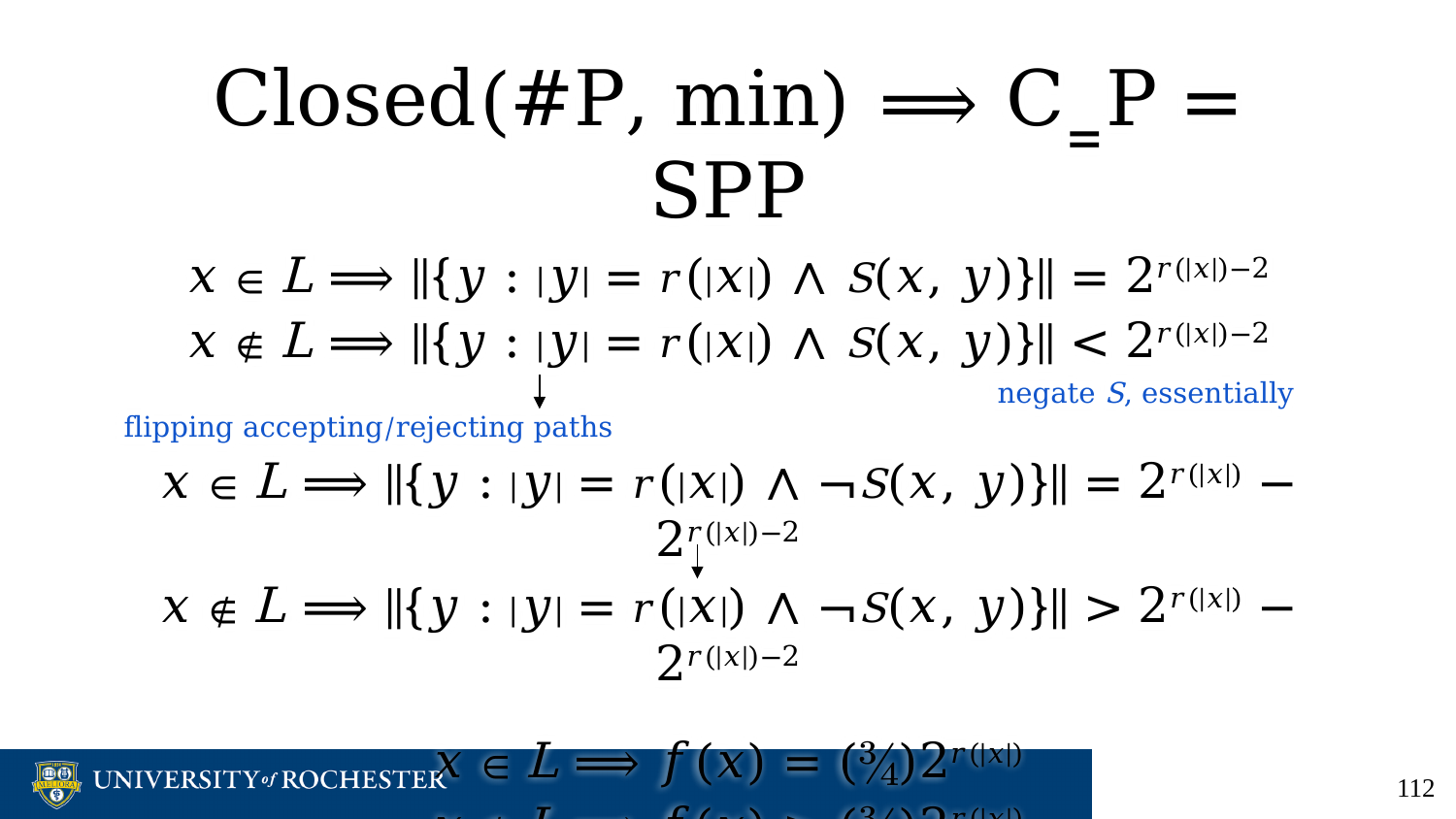

# Closed(#P, min) ⟹ C‗P = SPP
𝑥 ∈ L ⟹ ‖{𝑦 : |𝑦| = 𝑟(|𝑥|) ∧ S(𝑥, 𝑦)}‖ = 2𝑟(|𝑥|)−2
𝑥 ∉ L ⟹ ‖{𝑦 : |𝑦| = 𝑟(|𝑥|) ∧ S(𝑥, 𝑦)}‖ < 2𝑟(|𝑥|)−2
						negate S, essentially flipping accepting/rejecting paths
𝑥 ∈ L ⟹ ‖{𝑦 : |𝑦| = 𝑟(|𝑥|) ∧ ¬S(𝑥, 𝑦)}‖ = 2𝑟(|𝑥|) − 2𝑟(|𝑥|)−2
𝑥 ∉ L ⟹ ‖{𝑦 : |𝑦| = 𝑟(|𝑥|) ∧ ¬S(𝑥, 𝑦)}‖ > 2𝑟(|𝑥|) − 2𝑟(|𝑥|)−2

𝑥 ∈ L ⟹ 𝑓(𝑥) = (¾)2𝑟(|𝑥|)
𝑥 ∉ L ⟹ 𝑓(𝑥) > (¾)2𝑟(|𝑥|)

112